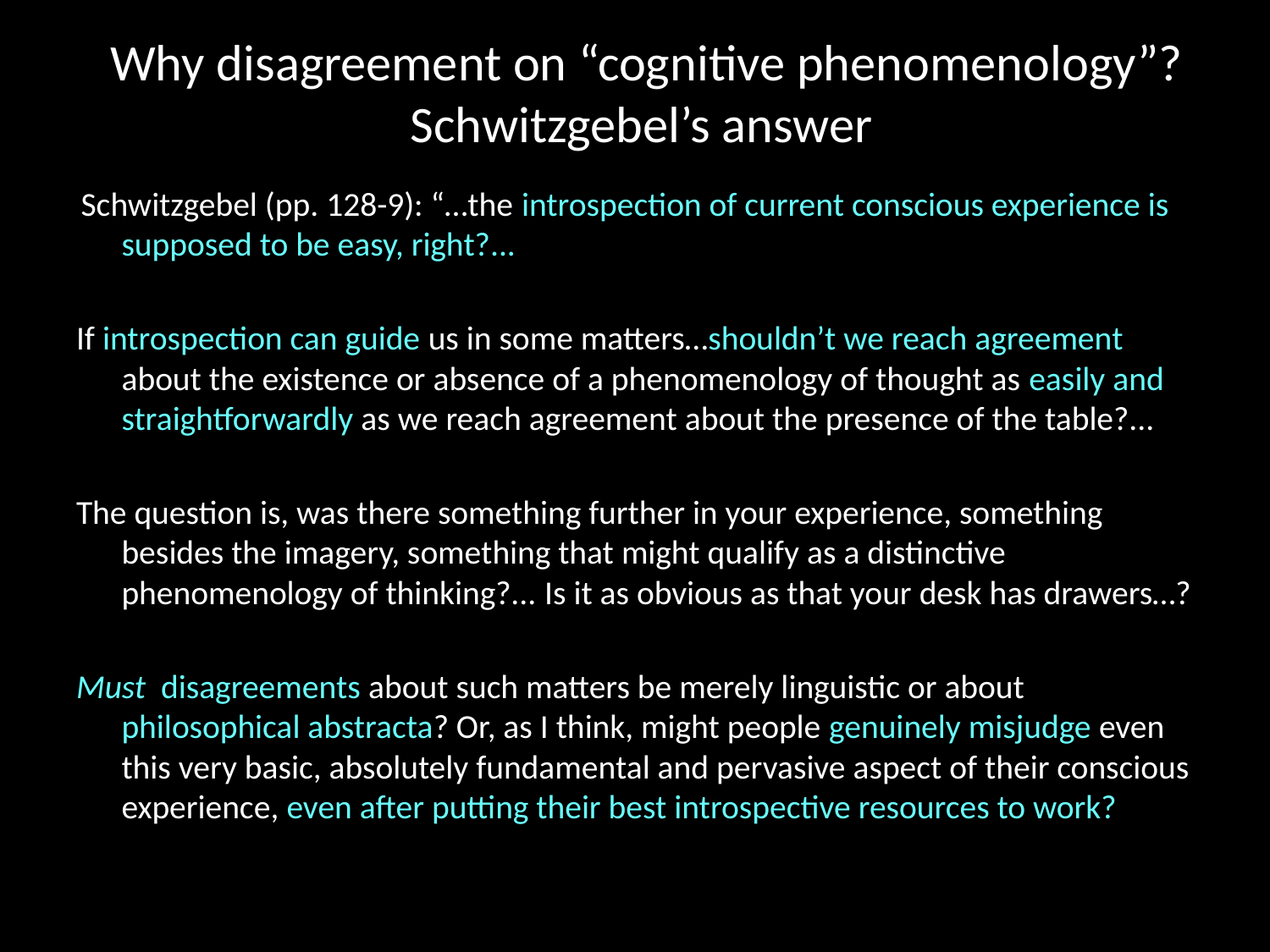

# Why disagreement on “cognitive phenomenology”? Schwitzgebel’s answer
 Schwitzgebel (pp. 128-9): “…the introspection of current conscious experience is supposed to be easy, right?...

If introspection can guide us in some matters…shouldn’t we reach agreement about the existence or absence of a phenomenology of thought as easily and straightforwardly as we reach agreement about the presence of the table?...

The question is, was there something further in your experience, something besides the imagery, something that might qualify as a distinctive phenomenology of thinking?... Is it as obvious as that your desk has drawers…?

Must  disagreements about such matters be merely linguistic or about philosophical abstracta? Or, as I think, might people genuinely misjudge even this very basic, absolutely fundamental and pervasive aspect of their conscious experience, even after putting their best introspective resources to work?